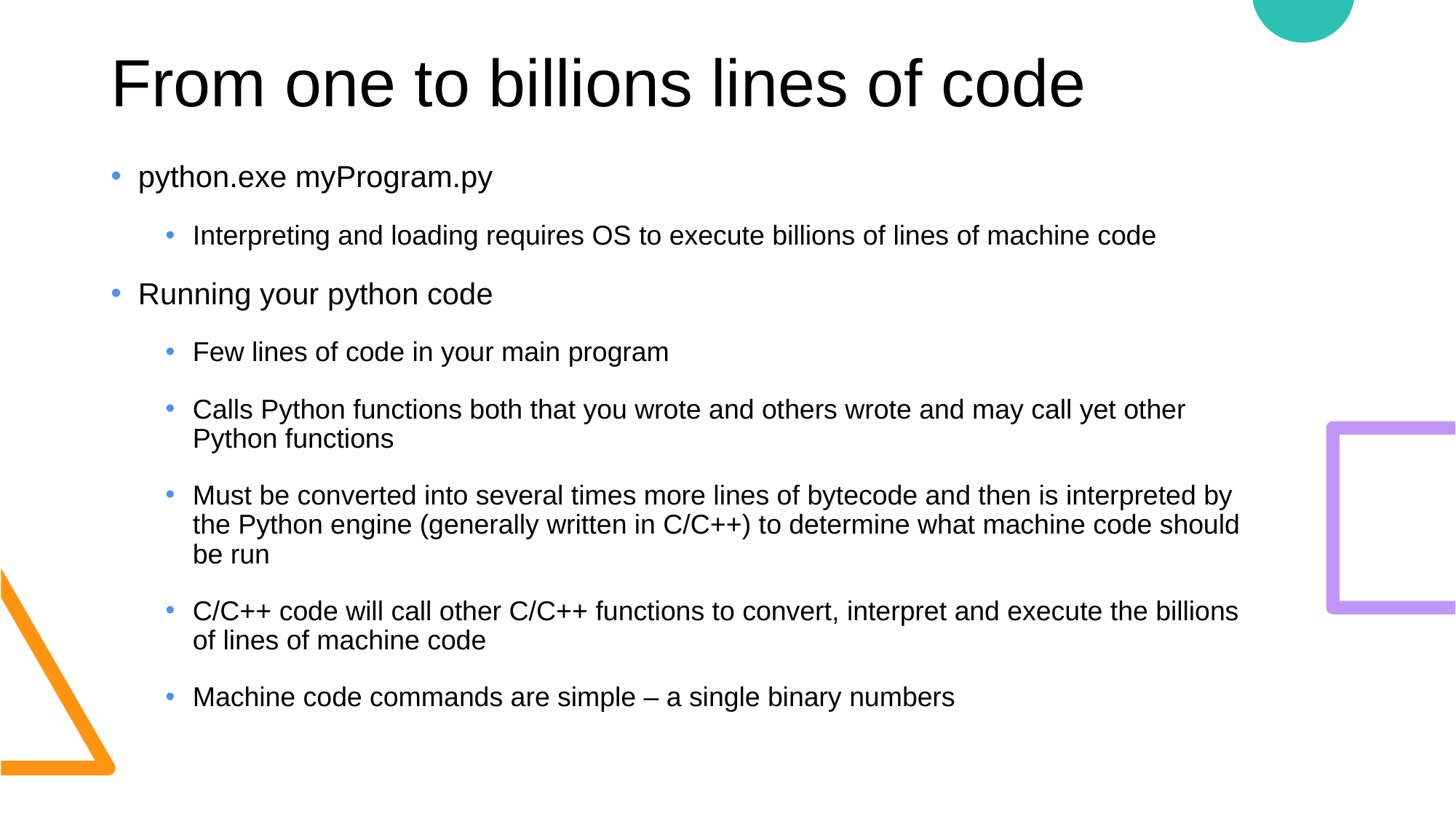

# From one to billions lines of code
python.exe myProgram.py
Interpreting and loading requires OS to execute billions of lines of machine code
Running your python code
Few lines of code in your main program
Calls Python functions both that you wrote and others wrote and may call yet other Python functions
Must be converted into several times more lines of bytecode and then is interpreted by the Python engine (generally written in C/C++) to determine what machine code should be run
C/C++ code will call other C/C++ functions to convert, interpret and execute the billions of lines of machine code
Machine code commands are simple – a single binary numbers